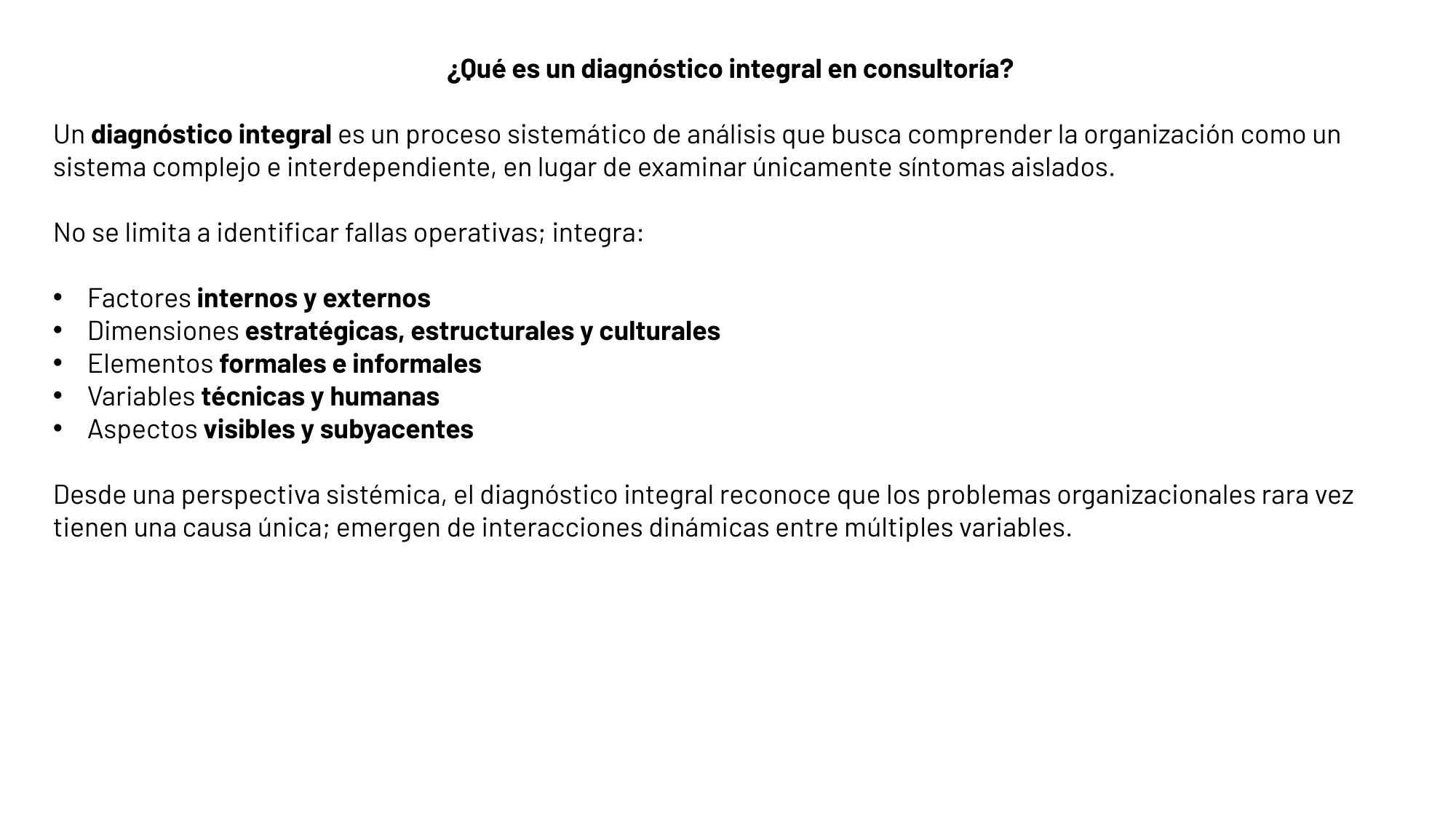

¿Qué es un diagnóstico integral en consultoría?

Un diagnóstico integral es un proceso sistemático de análisis que busca comprender la organización como un sistema complejo e interdependiente, en lugar de examinar únicamente síntomas aislados.

No se limita a identificar fallas operativas; integra:

Factores internos y externos
Dimensiones estratégicas, estructurales y culturales
Elementos formales e informales
Variables técnicas y humanas
Aspectos visibles y subyacentes

Desde una perspectiva sistémica, el diagnóstico integral reconoce que los problemas organizacionales rara vez tienen una causa única; emergen de interacciones dinámicas entre múltiples variables.